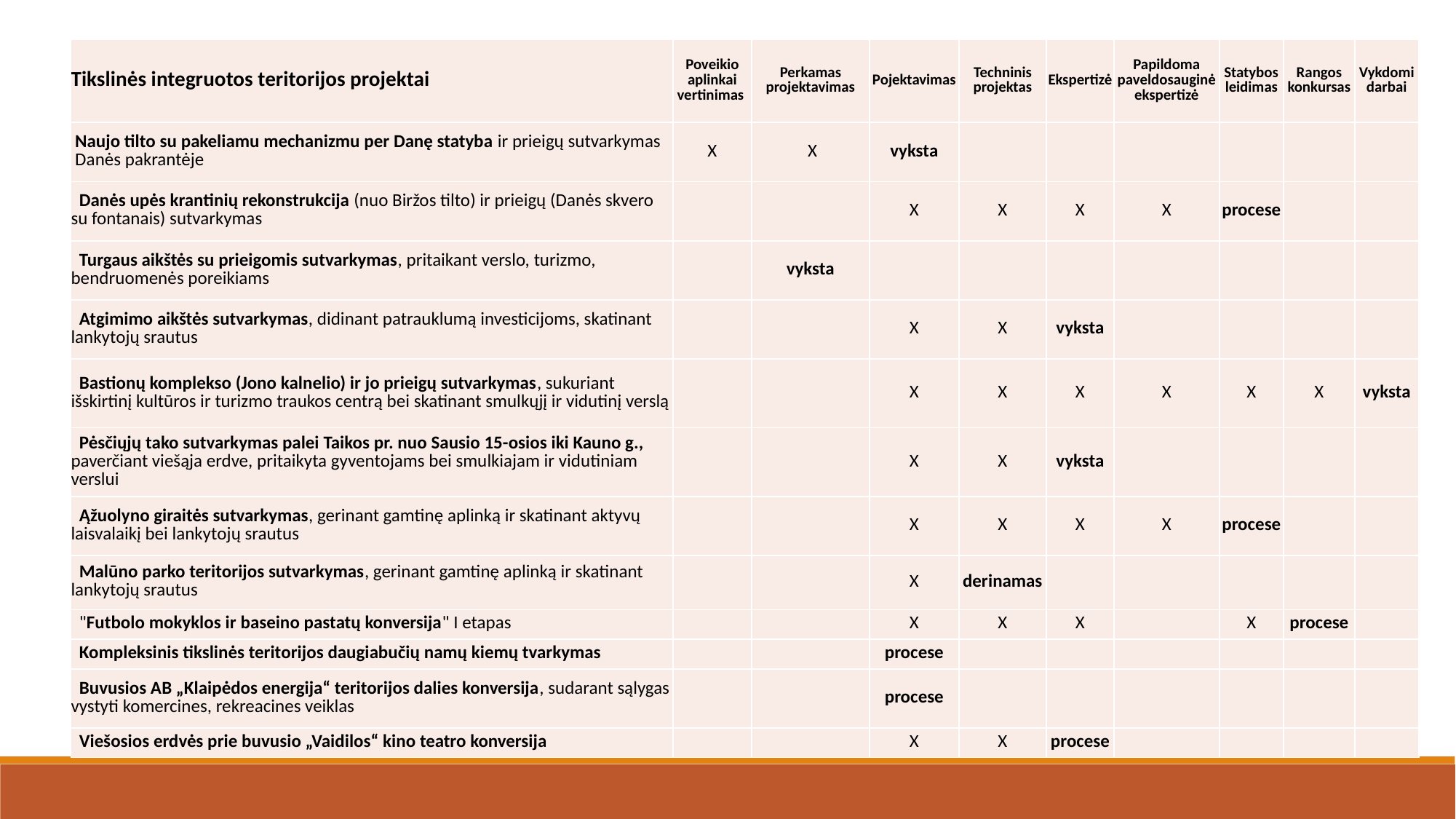

| Tikslinės integruotos teritorijos projektai | Poveikio aplinkai vertinimas | Perkamas projektavimas | Pojektavimas | Techninis projektas | Ekspertizė | Papildoma paveldosauginė ekspertizė | Statybos leidimas | Rangos konkursas | Vykdomi darbai |
| --- | --- | --- | --- | --- | --- | --- | --- | --- | --- |
| Naujo tilto su pakeliamu mechanizmu per Danę statyba ir prieigų sutvarkymas Danės pakrantėje | X | X | vyksta |  |  |  |  |  |  |
| Danės upės krantinių rekonstrukcija (nuo Biržos tilto) ir prieigų (Danės skvero su fontanais) sutvarkymas |  |  | X | X | X | X | procese |  |  |
| Turgaus aikštės su prieigomis sutvarkymas, pritaikant verslo, turizmo, bendruomenės poreikiams |  | vyksta |  |  |  |  |  |  |  |
| Atgimimo aikštės sutvarkymas, didinant patrauklumą investicijoms, skatinant lankytojų srautus |  |  | X | X | vyksta |  |  |  |  |
| Bastionų komplekso (Jono kalnelio) ir jo prieigų sutvarkymas, sukuriant išskirtinį kultūros ir turizmo traukos centrą bei skatinant smulkųjį ir vidutinį verslą |  |  | X | X | X | X | X | X | vyksta |
| Pėsčiųjų tako sutvarkymas palei Taikos pr. nuo Sausio 15-osios iki Kauno g., paverčiant viešąja erdve, pritaikyta gyventojams bei smulkiajam ir vidutiniam verslui |  |  | X | X | vyksta |  |  |  |  |
| Ąžuolyno giraitės sutvarkymas, gerinant gamtinę aplinką ir skatinant aktyvų laisvalaikį bei lankytojų srautus |  |  | X | X | X | X | procese |  |  |
| Malūno parko teritorijos sutvarkymas, gerinant gamtinę aplinką ir skatinant lankytojų srautus |  |  | X | derinamas |  |  |  |  |  |
| "Futbolo mokyklos ir baseino pastatų konversija" I etapas |  |  | X | X | X |  | X | procese |  |
| Kompleksinis tikslinės teritorijos daugiabučių namų kiemų tvarkymas |  |  | procese |  |  |  |  |  |  |
| Buvusios AB „Klaipėdos energija“ teritorijos dalies konversija, sudarant sąlygas vystyti komercines, rekreacines veiklas |  |  | procese |  |  |  |  |  |  |
| Viešosios erdvės prie buvusio „Vaidilos“ kino teatro konversija |  |  | X | X | procese |  |  |  |  |